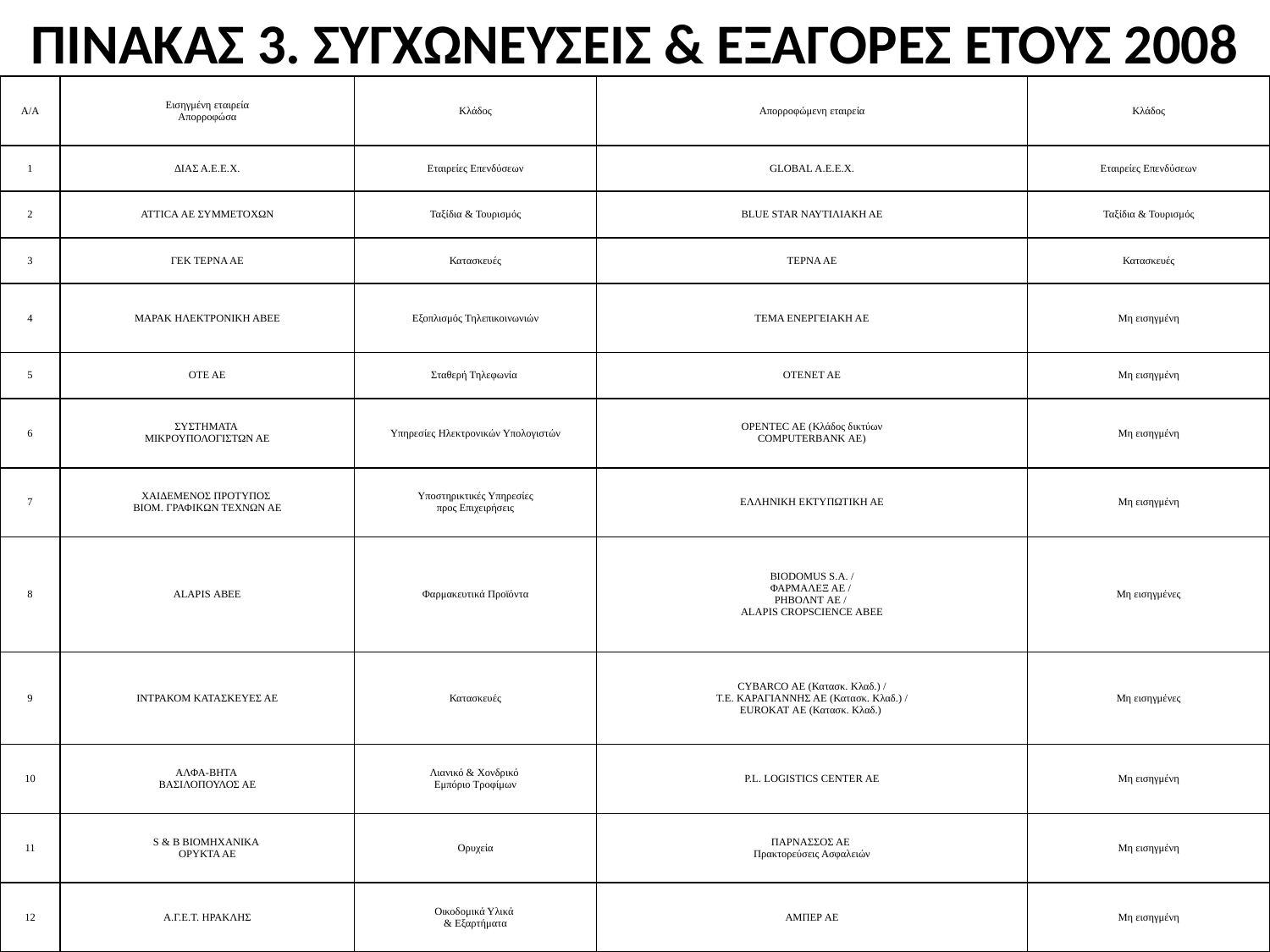

# ΠΙΝΑΚΑΣ 3. ΣΥΓΧΩΝΕΥΣΕΙΣ & ΕΞΑΓΟΡΕΣ ΕΤΟΥΣ 2008
| Α/Α | Εισηγμένη εταιρεία Απορροφώσα | Κλάδος | Απορροφώμενη εταιρεία | Κλάδος |
| --- | --- | --- | --- | --- |
| 1 | ΔΙΑΣ Α.Ε.Ε.Χ. | Εταιρείες Επενδύσεων | GLOBAL Α.Ε.Ε.Χ. | Εταιρείες Επενδύσεων |
| 2 | ATTICA ΑΕ ΣΥΜΜΕΤΟΧΩΝ | Ταξίδια & Τουρισμός | BLUE STAR ΝΑΥΤΙΛΙΑΚΗ ΑΕ | Ταξίδια & Τουρισμός |
| 3 | ΓΕΚ ΤΕΡΝΑ ΑΕ | Κατασκευές | ΤΕΡΝΑ ΑΕ | Κατασκευές |
| 4 | ΜΑΡΑΚ ΗΛΕΚΤΡΟΝΙΚΗ ΑΒΕΕ | Εξοπλισμός Τηλεπικοινωνιών | ΤΕΜΑ ΕΝΕΡΓΕΙΑΚΗ ΑΕ | Μη εισηγμένη |
| 5 | ΟΤΕ ΑΕ | Σταθερή Τηλεφωνία | ΟΤΕΝΕΤ ΑΕ | Μη εισηγμένη |
| 6 | ΣΥΣΤΗΜΑΤΑ ΜΙΚΡΟΥΠΟΛΟΓΙΣΤΩΝ ΑΕ | Υπηρεσίες Ηλεκτρονικών Υπολογιστών | OPENTEC ΑΕ (Κλάδος δικτύων COMPUTERBANK ΑΕ) | Μη εισηγμένη |
| 7 | ΧΑΙΔΕΜΕΝΟΣ ΠΡΟΤΥΠΟΣ ΒΙΟΜ. ΓΡΑΦΙΚΩΝ ΤΕΧΝΩΝ ΑΕ | Υποστηρικτικές Υπηρεσίες προς Επιχειρήσεις | ΕΛΛΗΝΙΚΗ ΕΚΤΥΠΩΤΙΚΗ ΑΕ | Μη εισηγμένη |
| 8 | ALAPIS ΑΒΕΕ | Φαρμακευτικά Προϊόντα | BIODOMUS S.A. / ΦΑΡΜΑΛΕΞ ΑΕ / ΡΗΒΟΛΝΤ ΑΕ / ALAPIS CROPSCIENCE ΑΒΕΕ | Μη εισηγμένες |
| 9 | ΙΝΤΡΑΚΟΜ ΚΑΤΑΣΚΕΥΕΣ ΑΕ | Κατασκευές | CYBARCO ΑΕ (Κατασκ. Κλαδ.) / Τ.Ε. ΚΑΡΑΓΙΑΝΝΗΣ ΑΕ (Κατασκ. Κλαδ.) / EUROKAT ΑΕ (Κατασκ. Κλαδ.) | Μη εισηγμένες |
| 10 | ΑΛΦΑ-ΒΗΤΑ ΒΑΣΙΛΟΠΟΥΛΟΣ ΑΕ | Λιανικό & Χονδρικό Εμπόριο Τροφίμων | P.L. LOGISTICS CENTER ΑΕ | Μη εισηγμένη |
| 11 | S & B ΒΙΟΜΗΧΑΝΙΚΑ ΟΡΥΚΤΑ ΑΕ | Ορυχεία | ΠΑΡΝΑΣΣΟΣ ΑΕ Πρακτορεύσεις Ασφαλειών | Μη εισηγμένη |
| 12 | Α.Γ.Ε.Τ. ΗΡΑΚΛΗΣ | Οικοδομικά Υλικά & Εξαρτήματα | ΑΜΠΕΡ ΑΕ | Μη εισηγμένη |